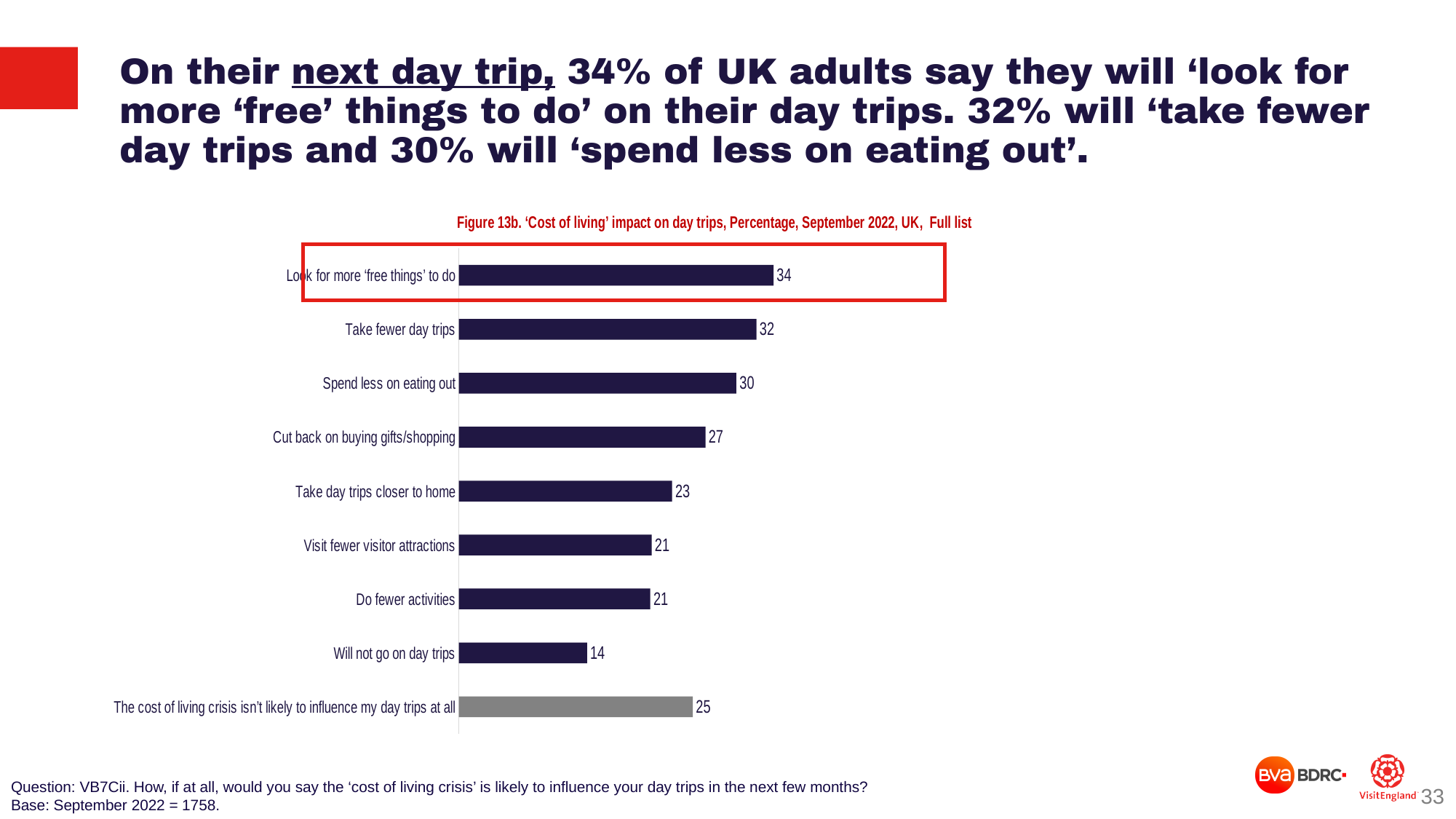

# On their next day trip, 34% of UK adults say they will ‘look for more ‘free’ things to do’ on their day trips. 32% will ‘take fewer day trips and 30% will ‘spend less on eating out’.

### Chart: Figure 13b. ‘Cost of living’ impact on day trips, Percentage, September 2022, UK,  Full list

| Category | Week 1 |
|---|---|
|  Look for more ‘free things’ to do | 34.31641629922 |
|  Take fewer day trips | 32.44015494383 |
|  Spend less on eating out | 30.24425979315 |
|  Cut back on buying gifts/shopping | 26.88259168427 |
|  Take day trips closer to home | 23.25312047193 |
|  Visit fewer visitor attractions | 21.01550823537 |
|  Do fewer activities | 20.87659648501 |
| Will not go on day trips | 13.97448863001 |
| The cost of living crisis isn’t likely to influence my day trips at all | 25.49770518096 |
Question: VB7Cii. How, if at all, would you say the ‘cost of living crisis’ is likely to influence your day trips in the next few months?
Base: September 2022 = 1758.